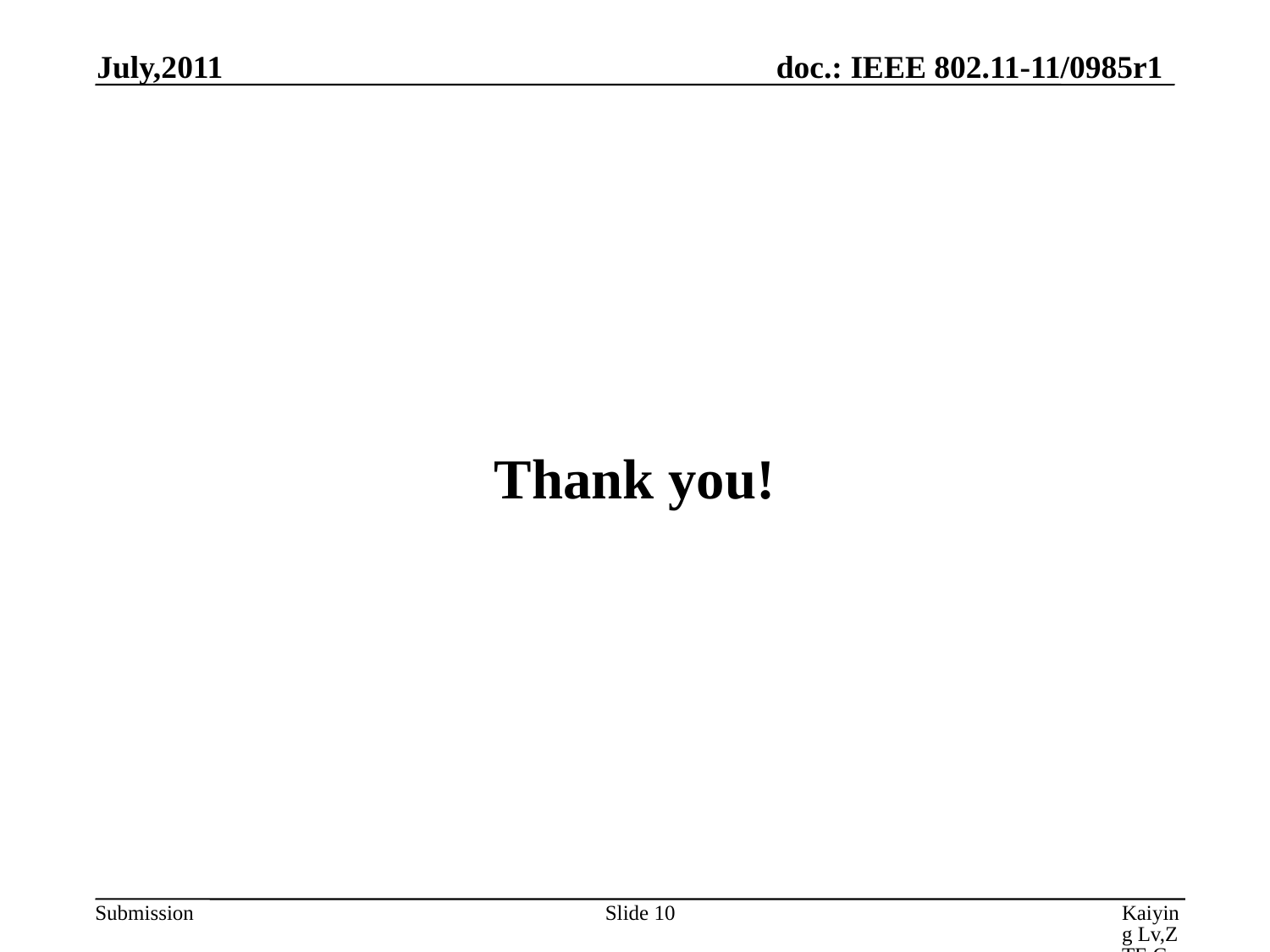

July,2011
# Thank you!
Slide 10
Kaiying Lv,ZTE Corporation